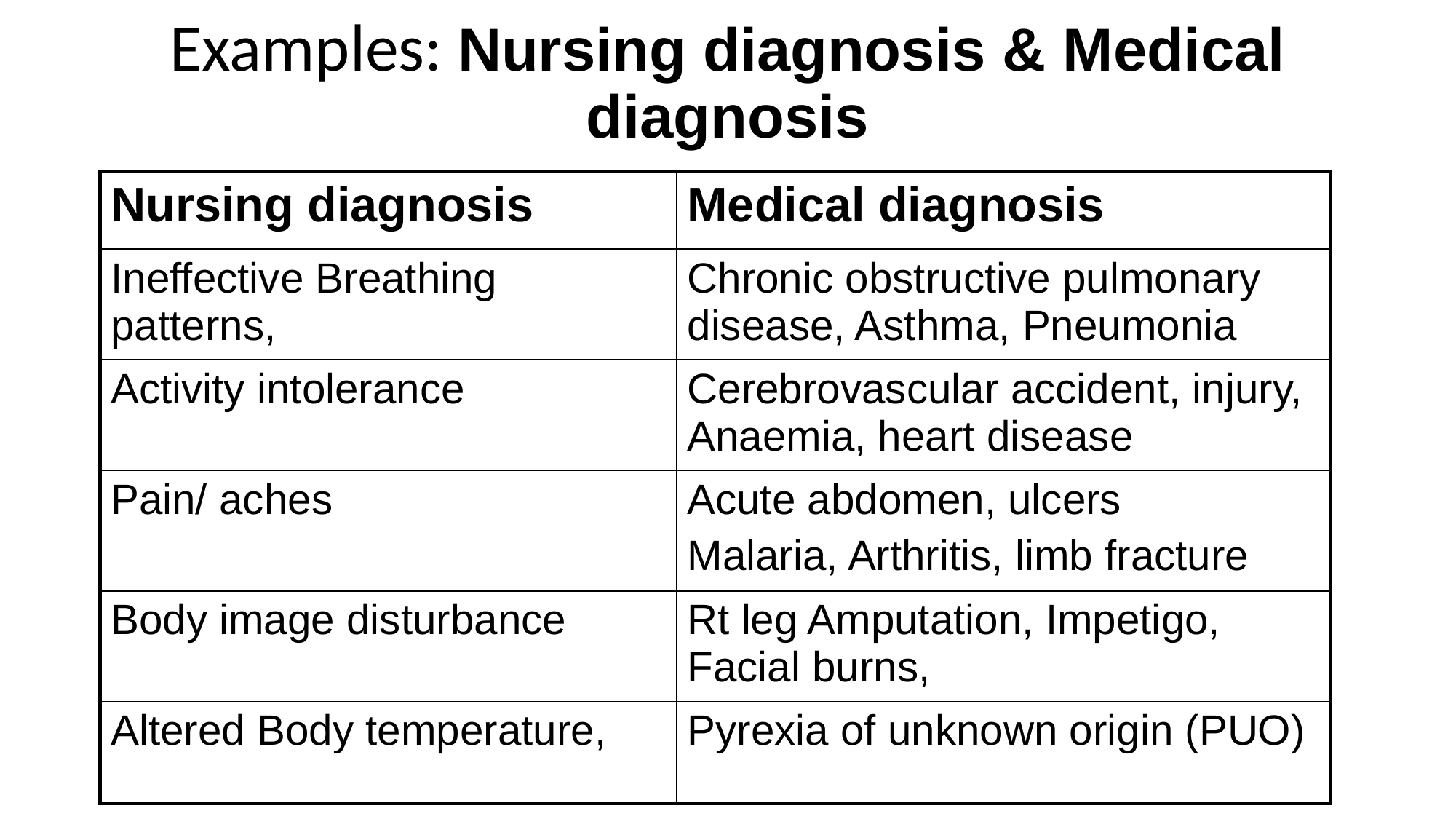

# Examples: Nursing diagnosis & Medical diagnosis
| Nursing diagnosis | Medical diagnosis |
| --- | --- |
| Ineffective Breathing patterns, | Chronic obstructive pulmonary disease, Asthma, Pneumonia |
| Activity intolerance | Cerebrovascular accident, injury, Anaemia, heart disease |
| Pain/ aches | Acute abdomen, ulcers Malaria, Arthritis, limb fracture |
| Body image disturbance | Rt leg Amputation, Impetigo, Facial burns, |
| Altered Body temperature, | Pyrexia of unknown origin (PUO) |